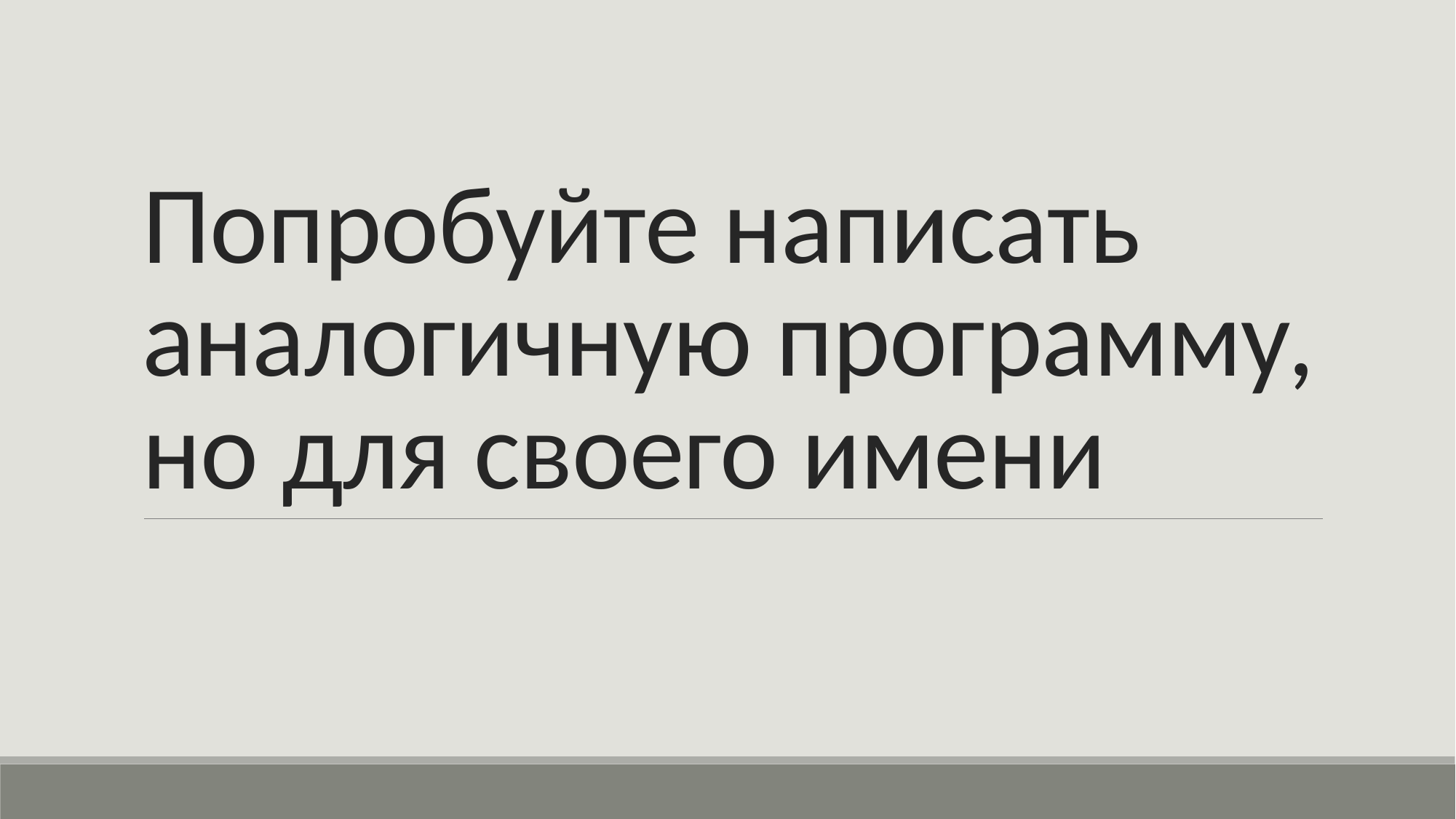

# Попробуйте написать аналогичную программу, но для своего имени